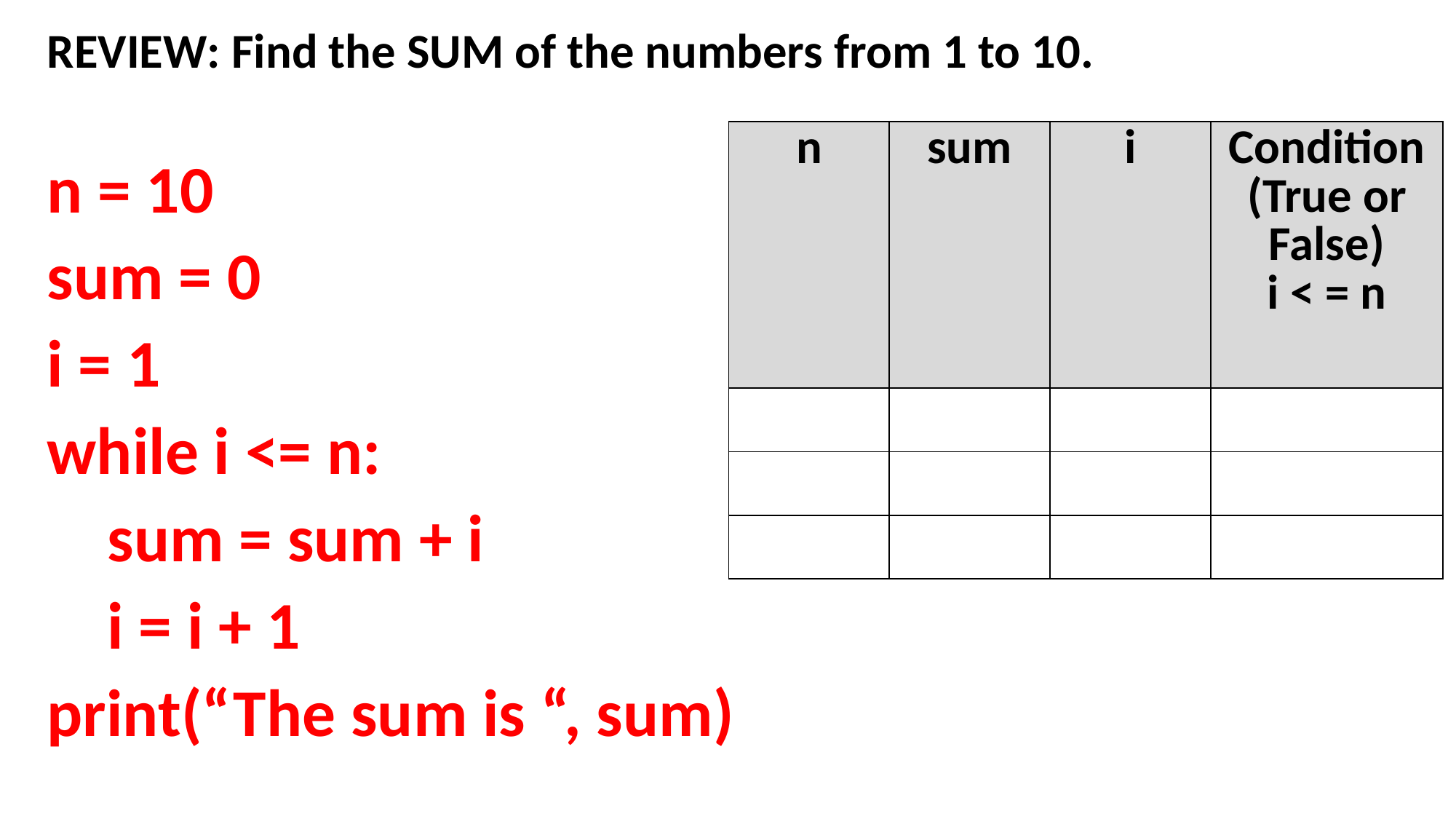

REVIEW: Find the SUM of the numbers from 1 to 10.

n = 10
sum = 0
i = 1
while i <= n:
    sum = sum + i
    i = i + 1
print(“The sum is “, sum)

| n | sum | i | Condition (True or False) i < = n |
| --- | --- | --- | --- |
|  |  |  |  |
|  |  |  |  |
|  |  |  |  |